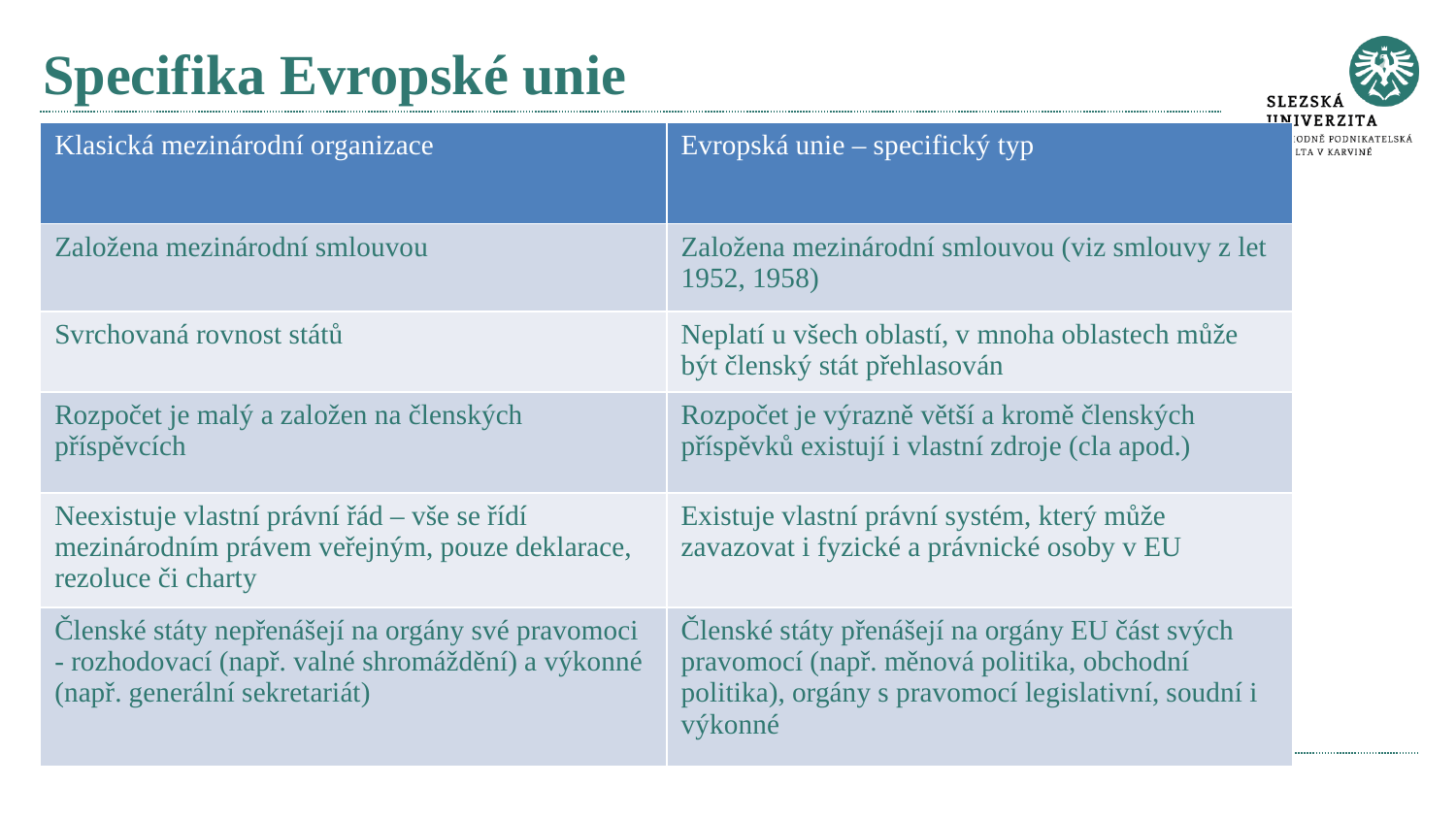

# Specifika Evropské unie
| Klasická mezinárodní organizace | Evropská unie – specifický typ |
| --- | --- |
| Založena mezinárodní smlouvou | Založena mezinárodní smlouvou (viz smlouvy z let 1952, 1958) |
| Svrchovaná rovnost států | Neplatí u všech oblastí, v mnoha oblastech může být členský stát přehlasován |
| Rozpočet je malý a založen na členských příspěvcích | Rozpočet je výrazně větší a kromě členských příspěvků existují i vlastní zdroje (cla apod.) |
| Neexistuje vlastní právní řád – vše se řídí mezinárodním právem veřejným, pouze deklarace, rezoluce či charty | Existuje vlastní právní systém, který může zavazovat i fyzické a právnické osoby v EU |
| Členské státy nepřenášejí na orgány své pravomoci - rozhodovací (např. valné shromáždění) a výkonné (např. generální sekretariát) | Členské státy přenášejí na orgány EU část svých pravomocí (např. měnová politika, obchodní politika), orgány s pravomocí legislativní, soudní i výkonné |